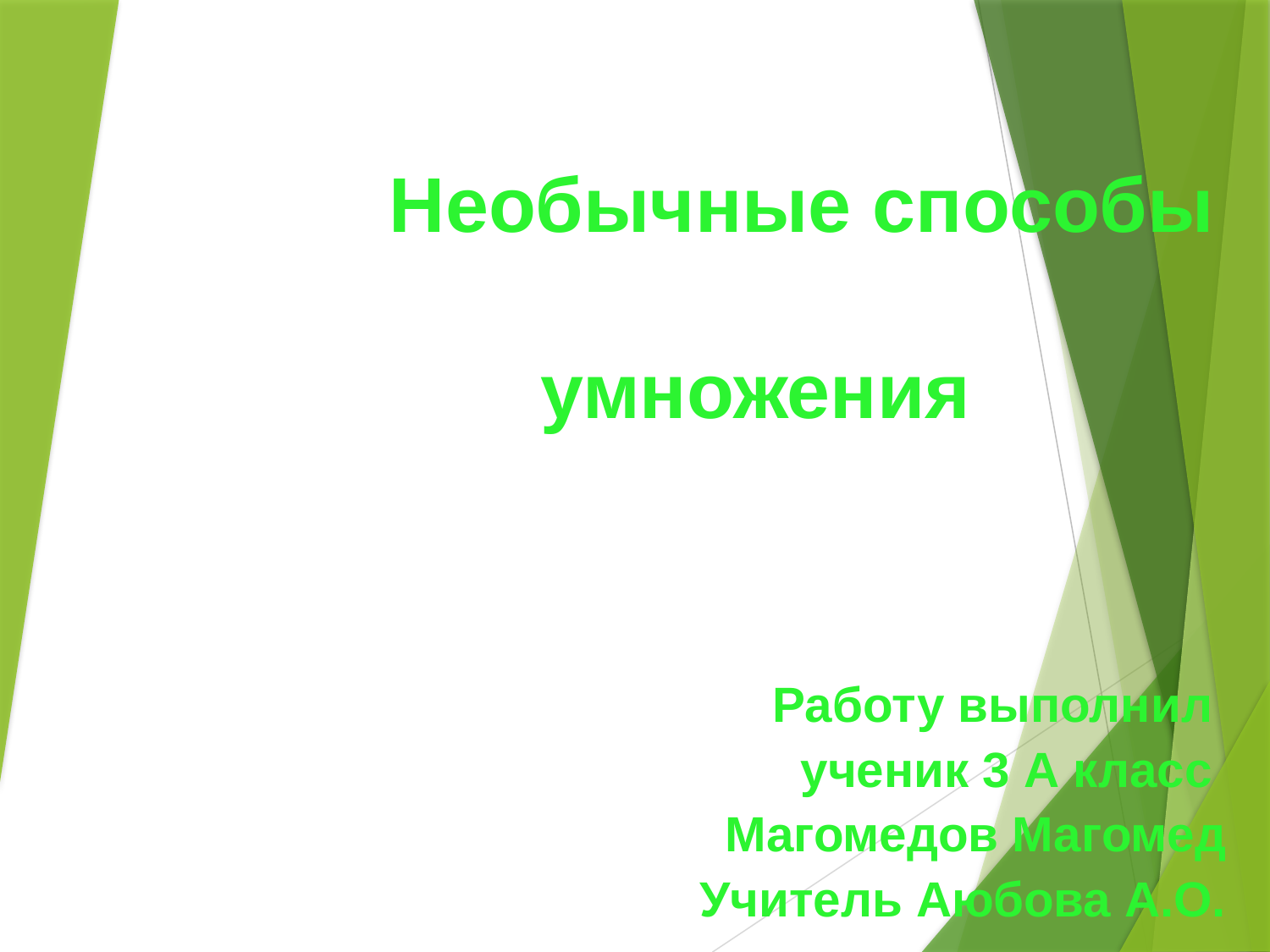

Необычные способы
       умножения

Работу выполнил
ученик 3 А класс
Магомедов Магомед
Учитель Аюбова А.О.